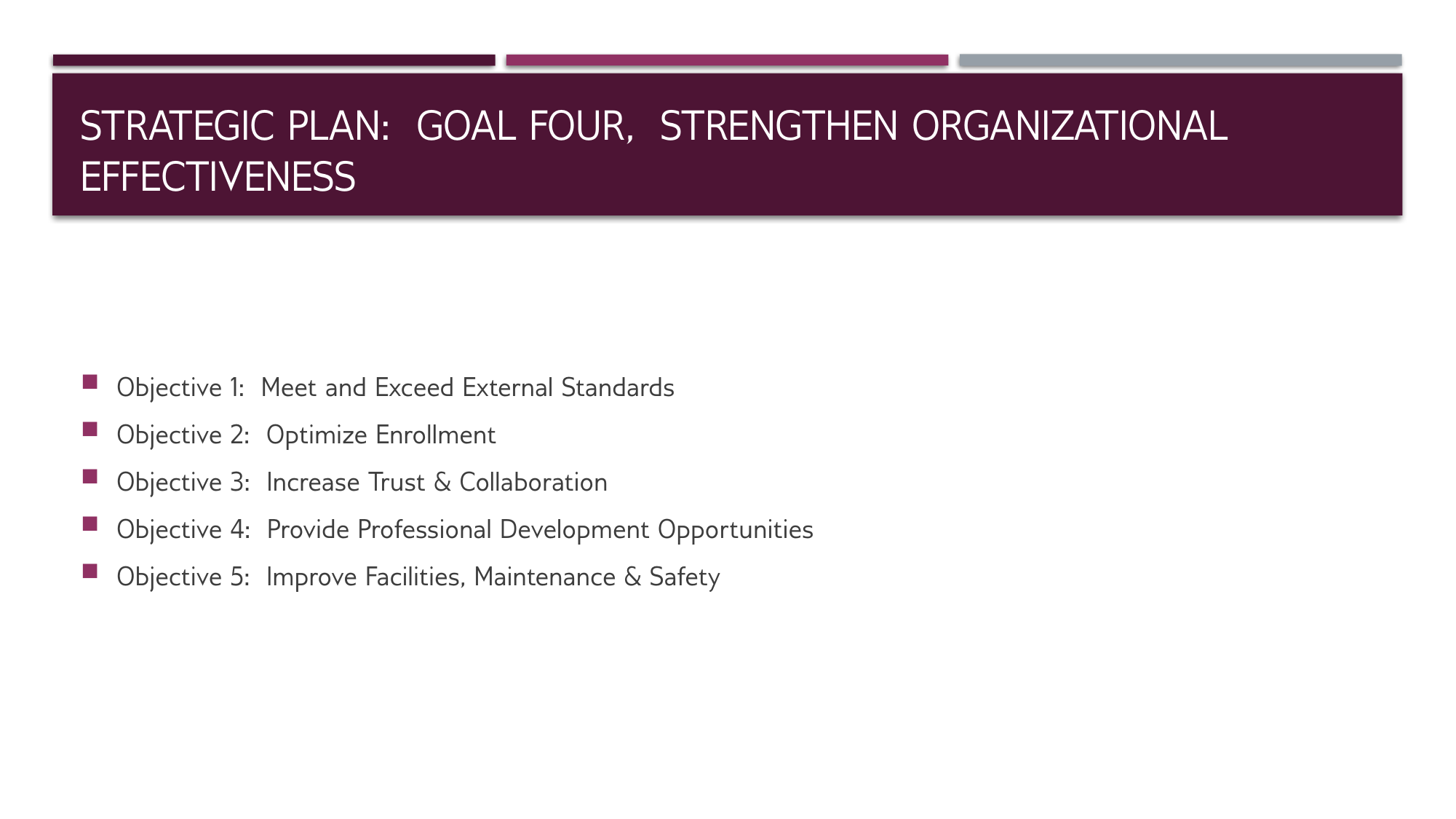

# Strategic Plan:  goal four,  strengthen organizational effectiveness
Objective 1:  Meet and Exceed External Standards
Objective 2:  Optimize Enrollment
Objective 3:  Increase Trust & Collaboration
Objective 4:  Provide Professional Development Opportunities
Objective 5:  Improve Facilities, Maintenance & Safety